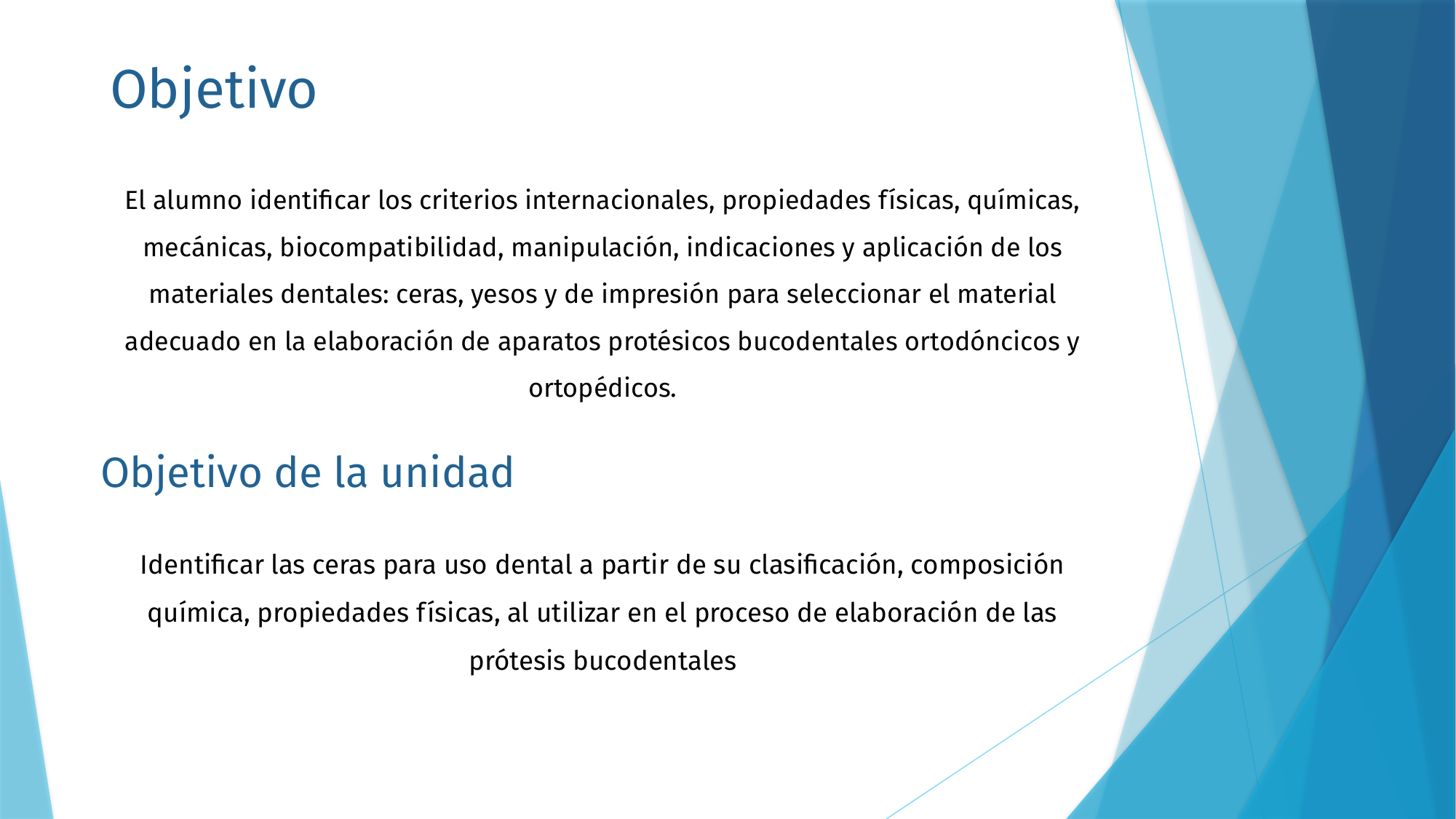

# Objetivo
El alumno identificar los criterios internacionales, propiedades físicas, químicas, mecánicas, biocompatibilidad, manipulación, indicaciones y aplicación de los materiales dentales: ceras, yesos y de impresión para seleccionar el material adecuado en la elaboración de aparatos protésicos bucodentales ortodóncicos y ortopédicos.
Objetivo de la unidad
Identificar las ceras para uso dental a partir de su clasificación, composición química, propiedades físicas, al utilizar en el proceso de elaboración de las prótesis bucodentales